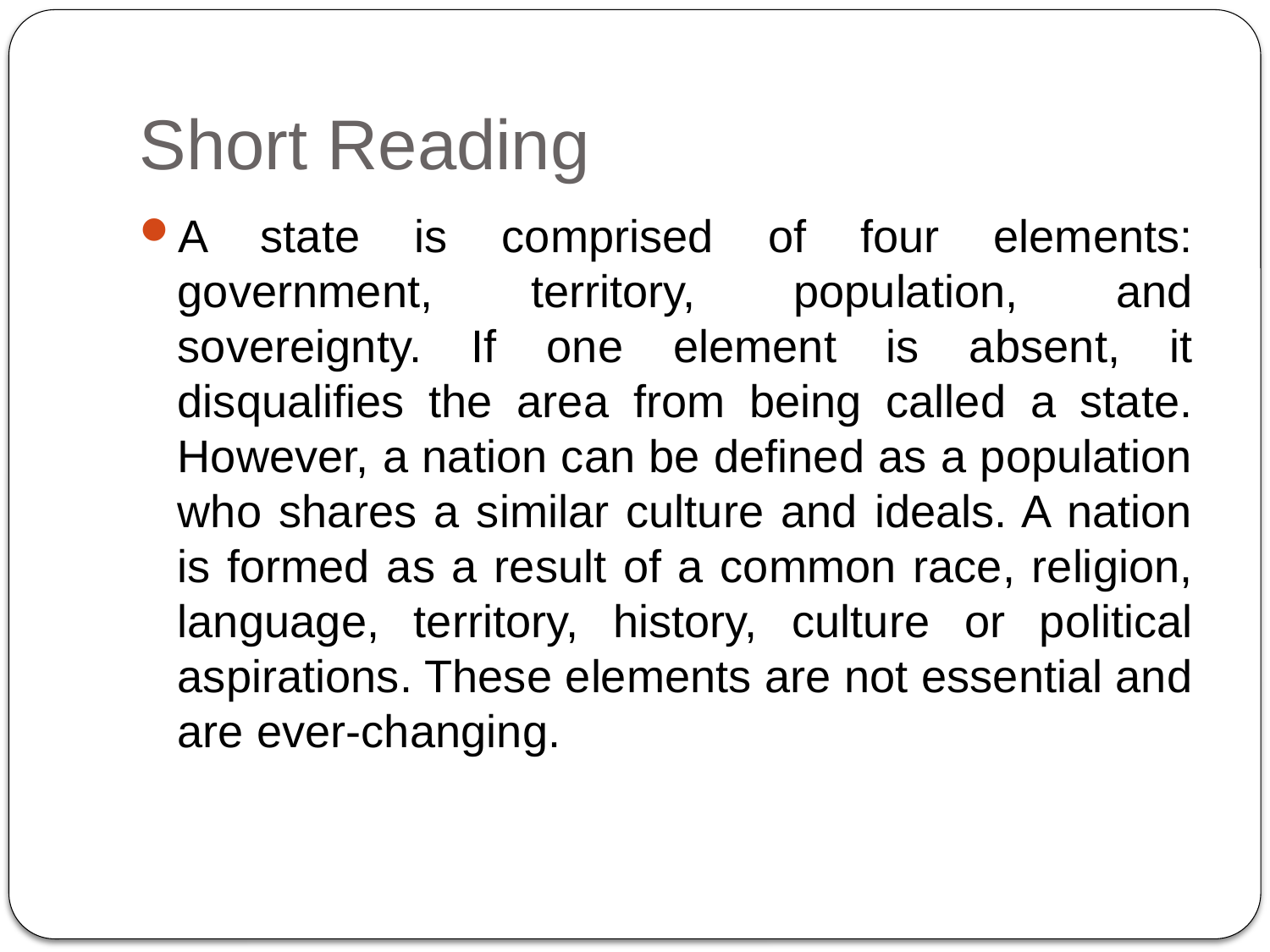

# Short Reading
A state is comprised of four elements: government, territory, population, and sovereignty. If one element is absent, it disqualifies the area from being called a state. However, a nation can be defined as a population who shares a similar culture and ideals. A nation is formed as a result of a common race, religion, language, territory, history, culture or political aspirations. These elements are not essential and are ever-changing.